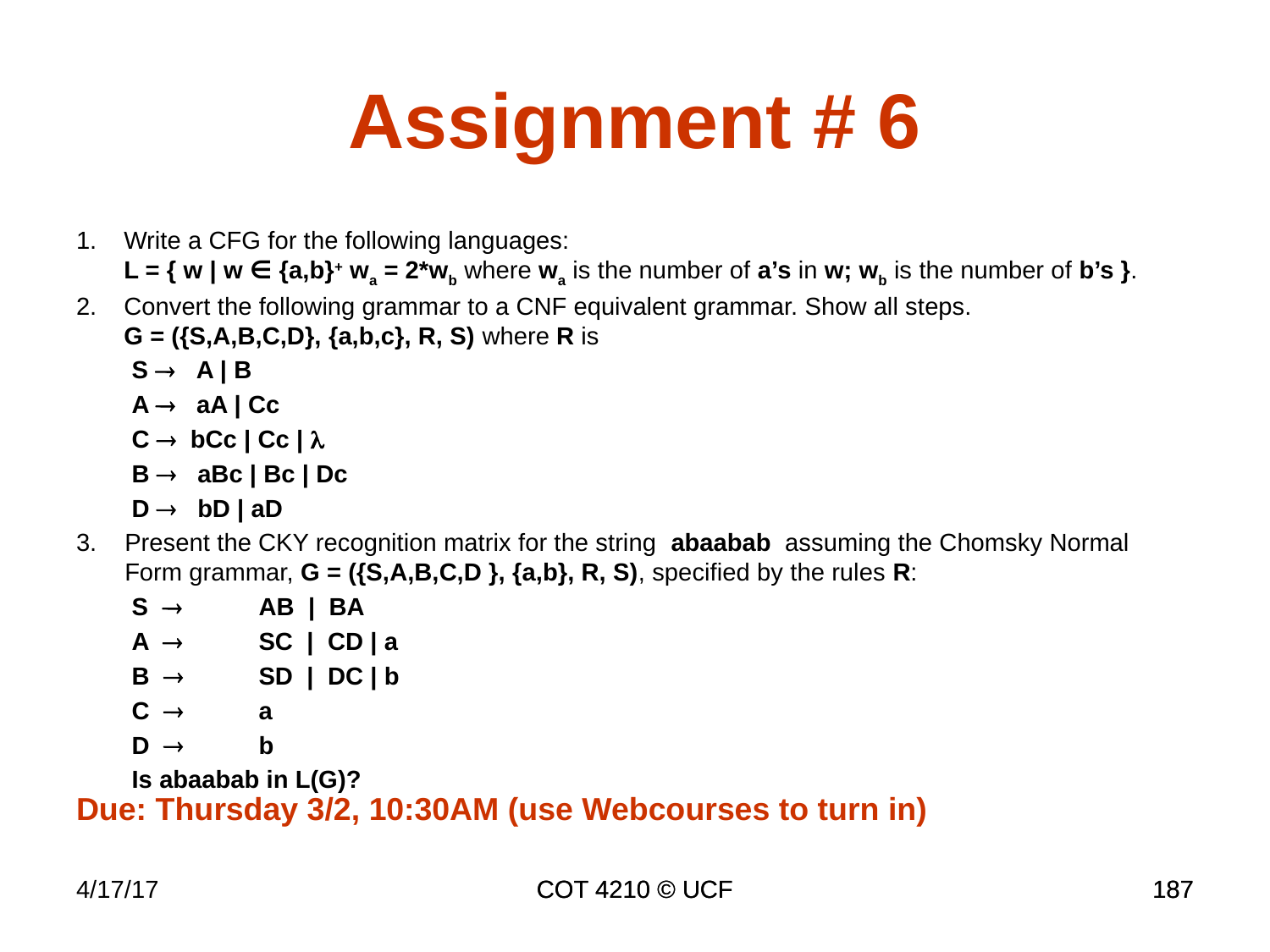

Assignment # 6
Write a CFG for the following languages:
L = { w | w ∈ {a,b}+ wa = 2*wb where wa is the number of a’s in w; wb is the number of b’s }.
Convert the following grammar to a CNF equivalent grammar. Show all steps.
G = ({S,A,B,C,D}, {a,b,c}, R, S) where R is
S →   A | B
A →   aA | Cc
C →  bCc | Cc | λ
B →   aBc | Bc | Dc
D →   bD | aD
Present the CKY recognition matrix for the string  abaabab  assuming the Chomsky Normal Form grammar, G = ({S,A,B,C,D }, {a,b}, R, S), specified by the rules R:
S  →	AB  |  BA
A  →	SC  |  CD | a
B  → 	SD  |  DC | b
C  → 	a
D  →	b
Is abaabab in L(G)?
Due: Thursday 3/2, 10:30AM (use Webcourses to turn in)

4/17/17
COT 4210 © UCF
COT 4210 © UCF
187
187